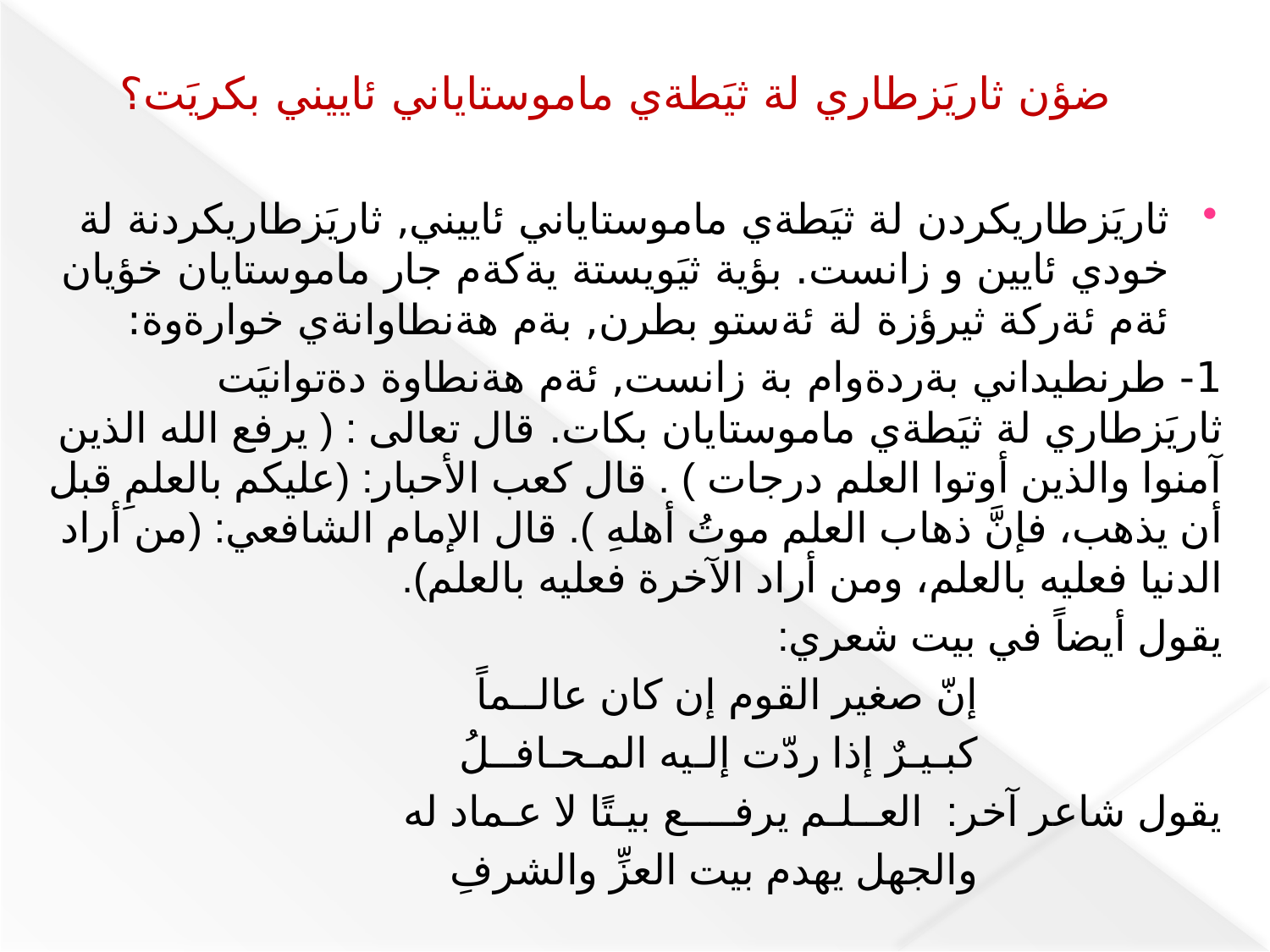

# ضؤن ثاريَزطاري لة ثيَطةي ماموستاياني ئاييني بكريَت؟
ثاريَزطاريكردن لة ثيَطةي ماموستاياني ئاييني, ثاريَزطاريكردنة لة خودي ئايين و زانست. بؤية ثيَويستة يةكةم جار ماموستايان خؤيان ئةم ئةركة ثيرؤزة لة ئةستو بطرن, بةم هةنطاوانةي خوارةوة:
1- طرنطيداني بةردةوام بة زانست, ئةم هةنطاوة دةتوانيَت ثاريَزطاري لة ثيَطةي ماموستايان بكات. قال تعالى : ( يرفع الله الذين آمنوا والذين أوتوا العلم درجات ) . قال كعب الأحبار: (عليكم بالعلمِ قبل أن يذهب، فإنَّ ذهاب العلم موتُ أهلهِ ). قال الإمام الشافعي: (‬من‭ ‬أراد‭ ‬الدنيا‭ ‬فعليه‭ ‬بالعلم،‭ ‬ومن‭ ‬أراد‭ ‬الآخرة‭ ‬فعليه‭ ‬بالعلم).‬
يقول أيضاً في بيت شعري:
                     إنّ صغير القوم إن كان عالــماً
                     كبـيـرٌ إذا ردّت إلـيه المـحـافــلُ
يقول شاعر آخر:  العــلـم يرفــــع بيـتًا لا عـماد له
                     والجهل يهدم بيت العزِّ والشرفِ